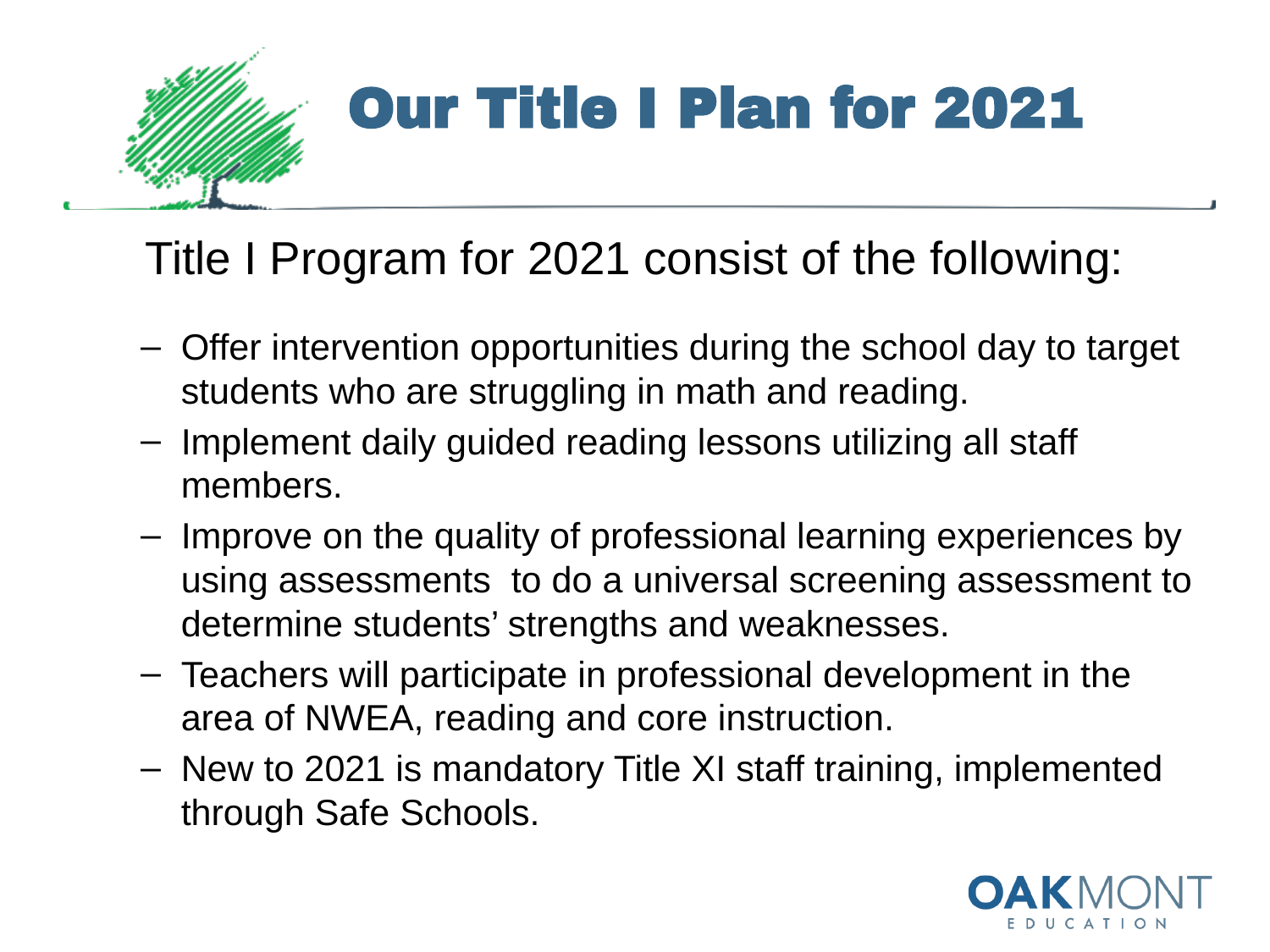

# Our Title I Plan for 2021
Title I Program for 2021 consist of the following:

Offer intervention opportunities during the school day to target students who are struggling in math and reading.
Implement daily guided reading lessons utilizing all staff members.
Improve on the quality of professional learning experiences by using assessments  to do a universal screening assessment to determine students’ strengths and weaknesses.
Teachers will participate in professional development in the area of NWEA, reading and core instruction.
New to 2021 is mandatory Title XI staff training, implemented through Safe Schools.